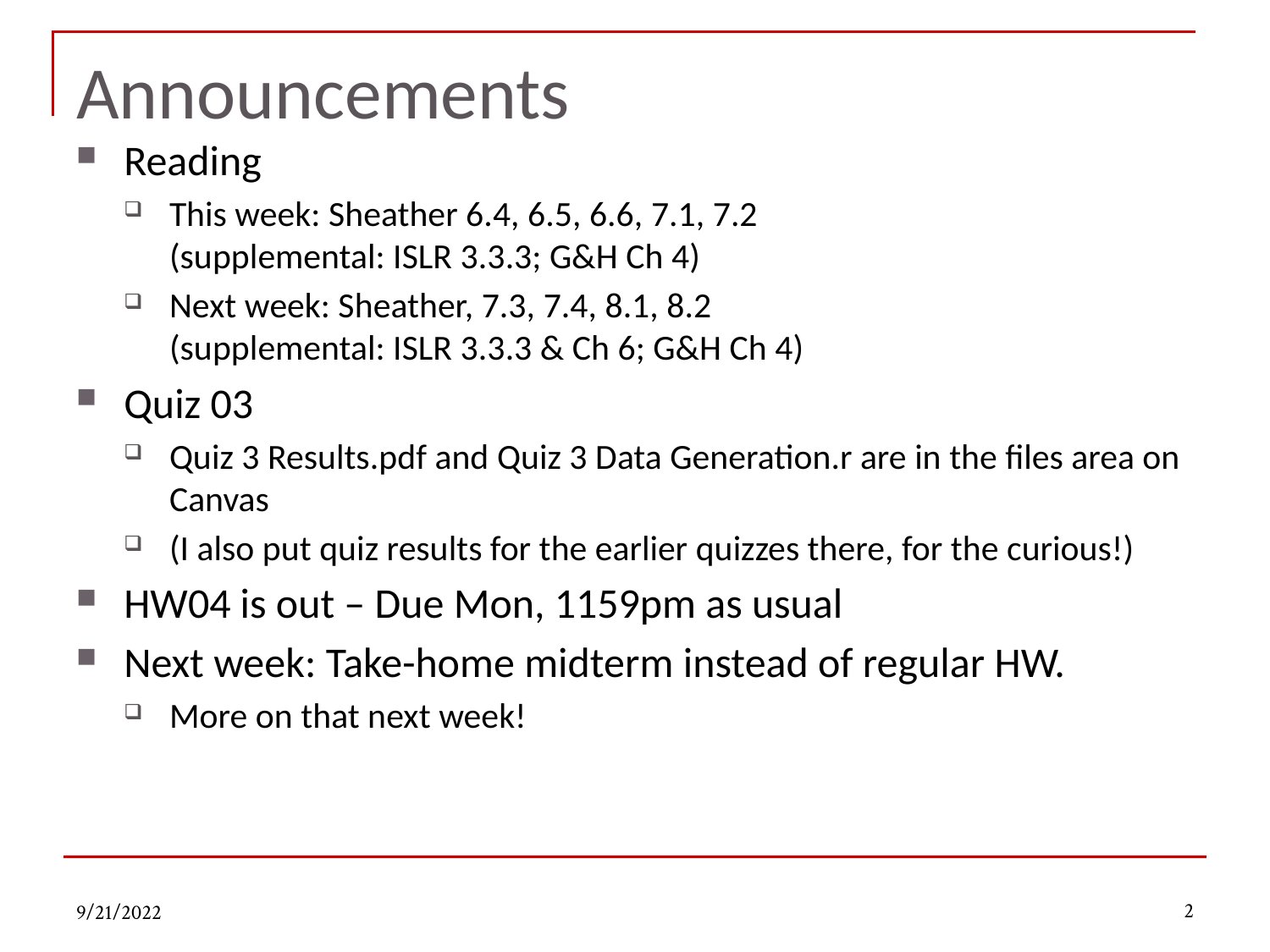

# Announcements
Reading
This week: Sheather 6.4, 6.5, 6.6, 7.1, 7.2
(supplemental: ISLR 3.3.3; G&H Ch 4)
Next week: Sheather, 7.3, 7.4, 8.1, 8.2
(supplemental: ISLR 3.3.3 & Ch 6; G&H Ch 4)
Quiz 03
Quiz 3 Results.pdf and Quiz 3 Data Generation.r are in the files area on Canvas
(I also put quiz results for the earlier quizzes there, for the curious!)
HW04 is out – Due Mon, 1159pm as usual
Next week: Take-home midterm instead of regular HW.
More on that next week!

9/21/2022
2